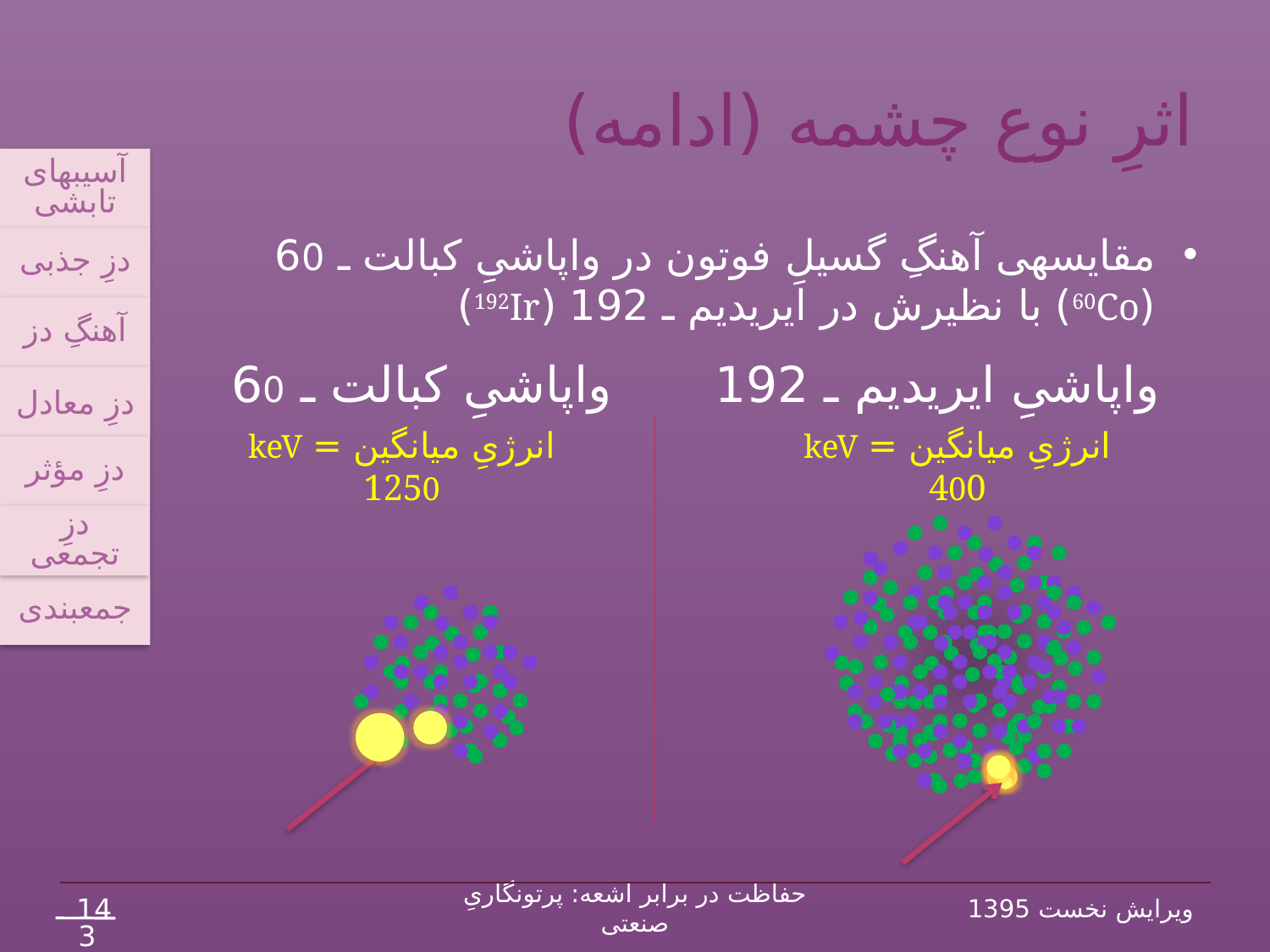

# اثرِ نوع چشمه (ادامه)
آسیب‏های تابشی
دزِ جذبی
آهنگِ دز
دزِ معادل
دزِ مؤثر
جمع‏بندی
دزِ تجمعی
مقایسه‏ی آهنگِ گسیلِ فوتون در واپاشیِ کبالت ـ 60 (60Co) با نظیرش در ایریدیم ـ 192 (192Ir)
واپاشیِ کبالت ـ 60
واپاشیِ ایریدیم ـ 192
انرژیِ میانگین = keV 1250
انرژیِ میانگین = keV 400

14
حفاظت در برابر اشعه: پرتونگاریِ صنعتی
ویرایش نخست 1395
34